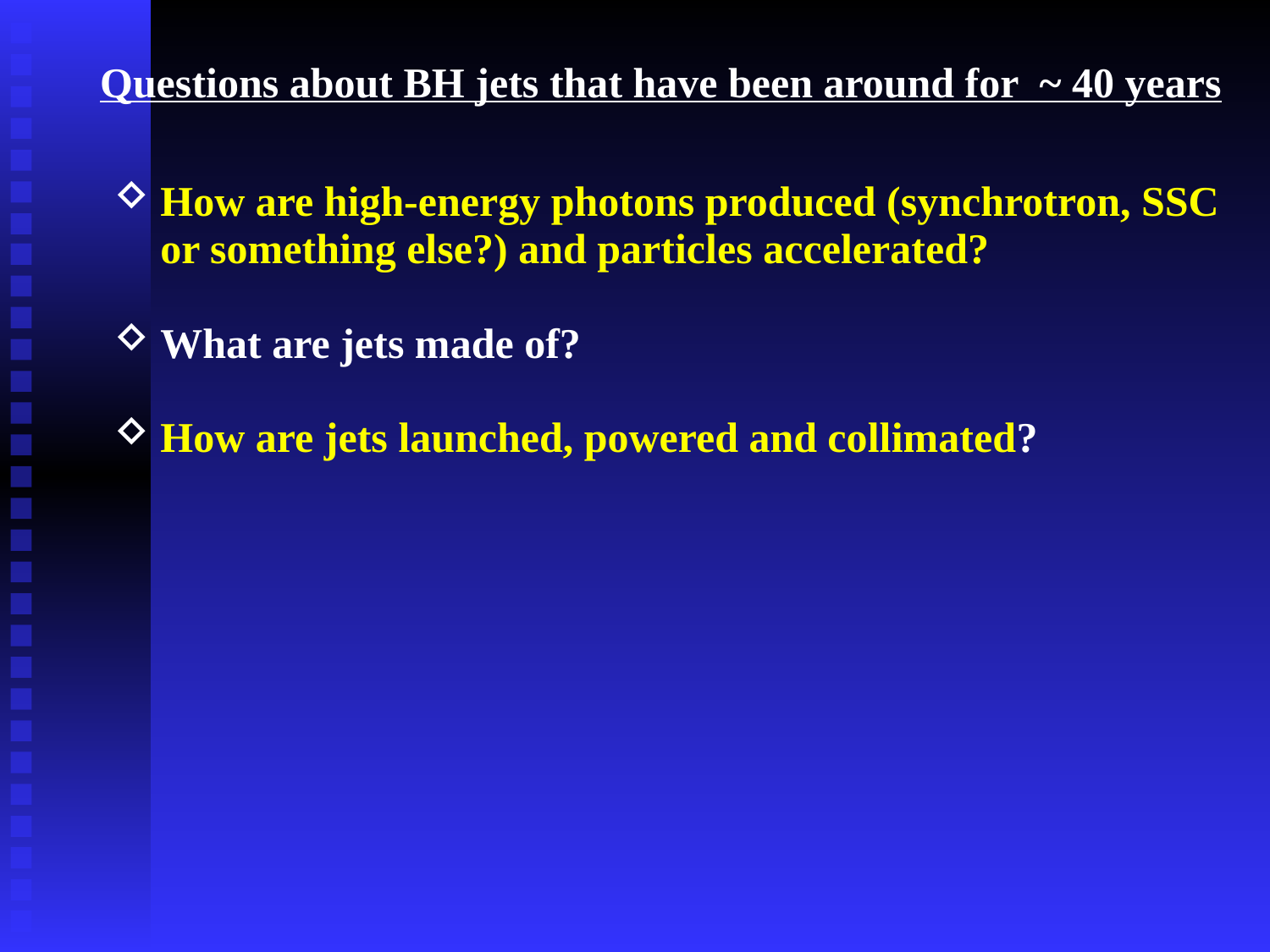

Questions about BH jets that have been around for  ~ 40 years

How are high-energy photons produced (synchrotron, SSC or something else?) and particles accelerated?
What are jets made of?

How are jets launched, powered and collimated?